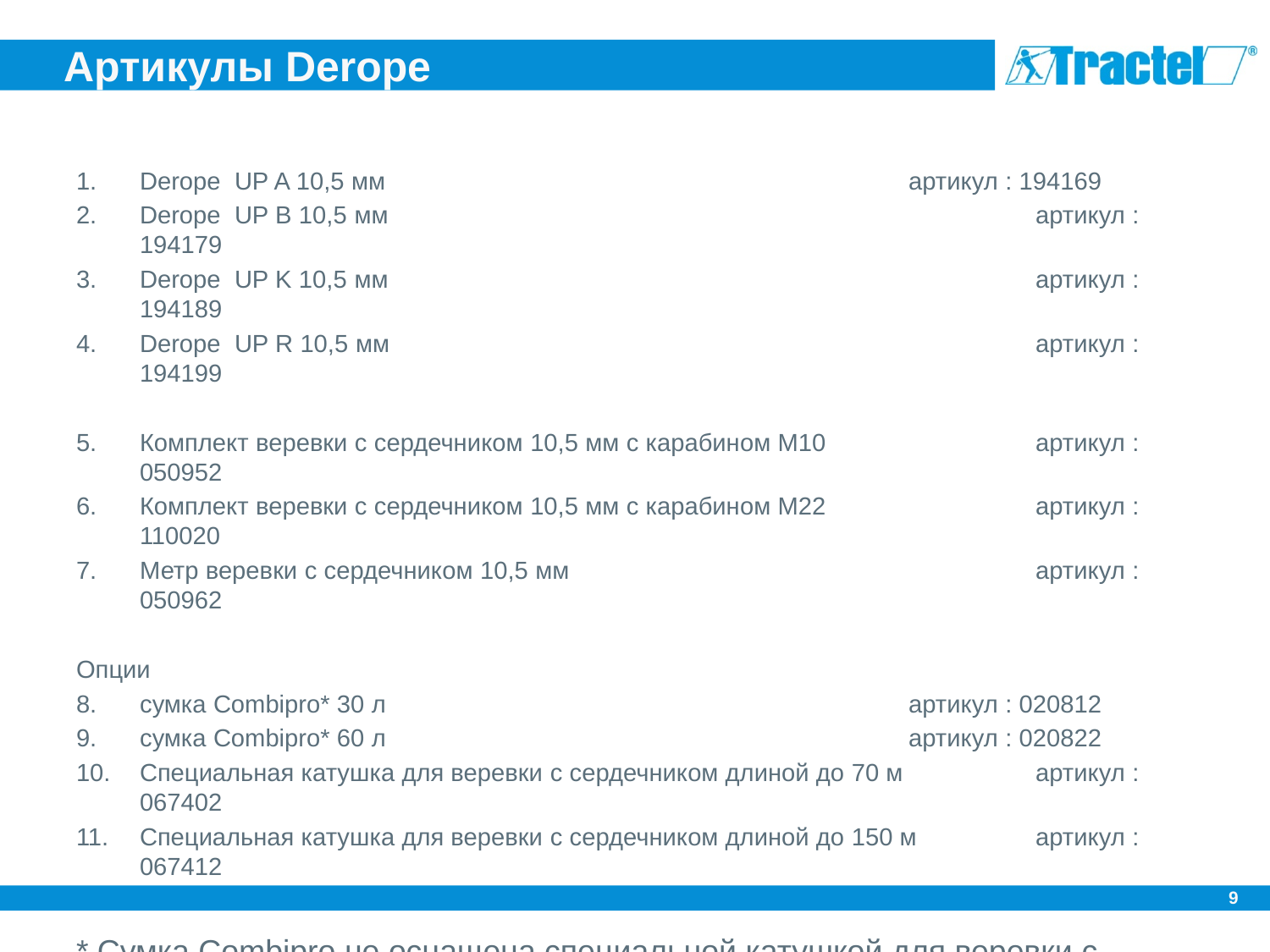

# Артикулы Derope
Derope  UP A 10,5 мм 					 артикул : 194169
Derope  UP B 10,5 мм 				 	 артикул : 194179
Derope  UP K 10,5 мм 					 артикул : 194189
Derope  UP R 10,5 мм 					 артикул : 194199

Комплект веревки с сердечником 10,5 мм с карабином M10		 артикул : 050952
Комплект веревки с сердечником 10,5 мм с карабином M22		 артикул : 110020
Метр веревки с сердечником 10,5 мм			 	 артикул : 050962

Опции
сумка Combipro* 30 л					 артикул : 020812
сумка Combipro* 60 л					 артикул : 020822
Специальная катушка для веревки с сердечником длиной до 70 м	 артикул : 067402
Специальная катушка для веревки с сердечником длиной до 150 м	 артикул : 067412

* Сумка Combipro не оснащена специальной катушкой для веревки с сердечником

9